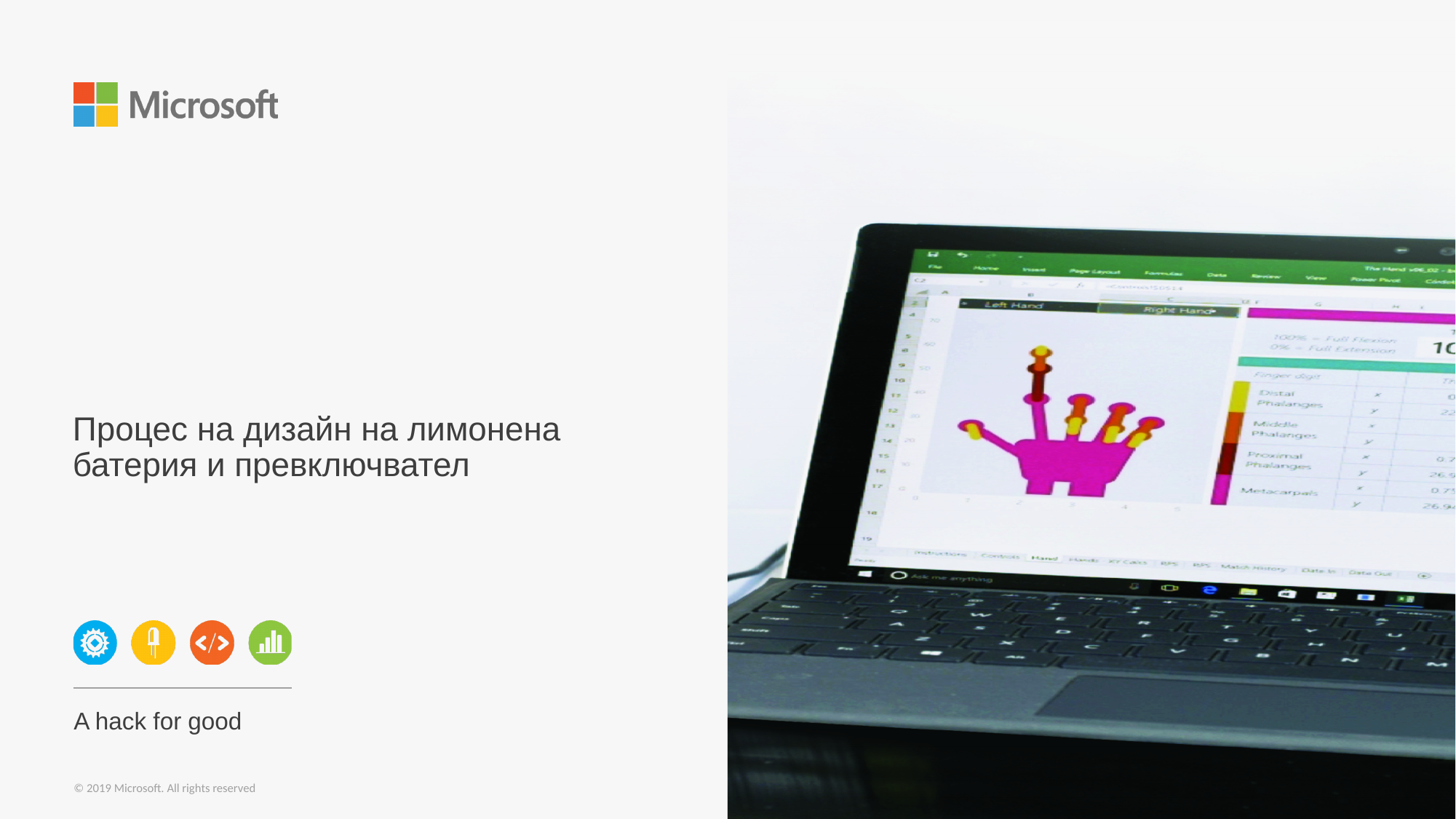

#
Процес на дизайн на лимонена батерия и превключвател